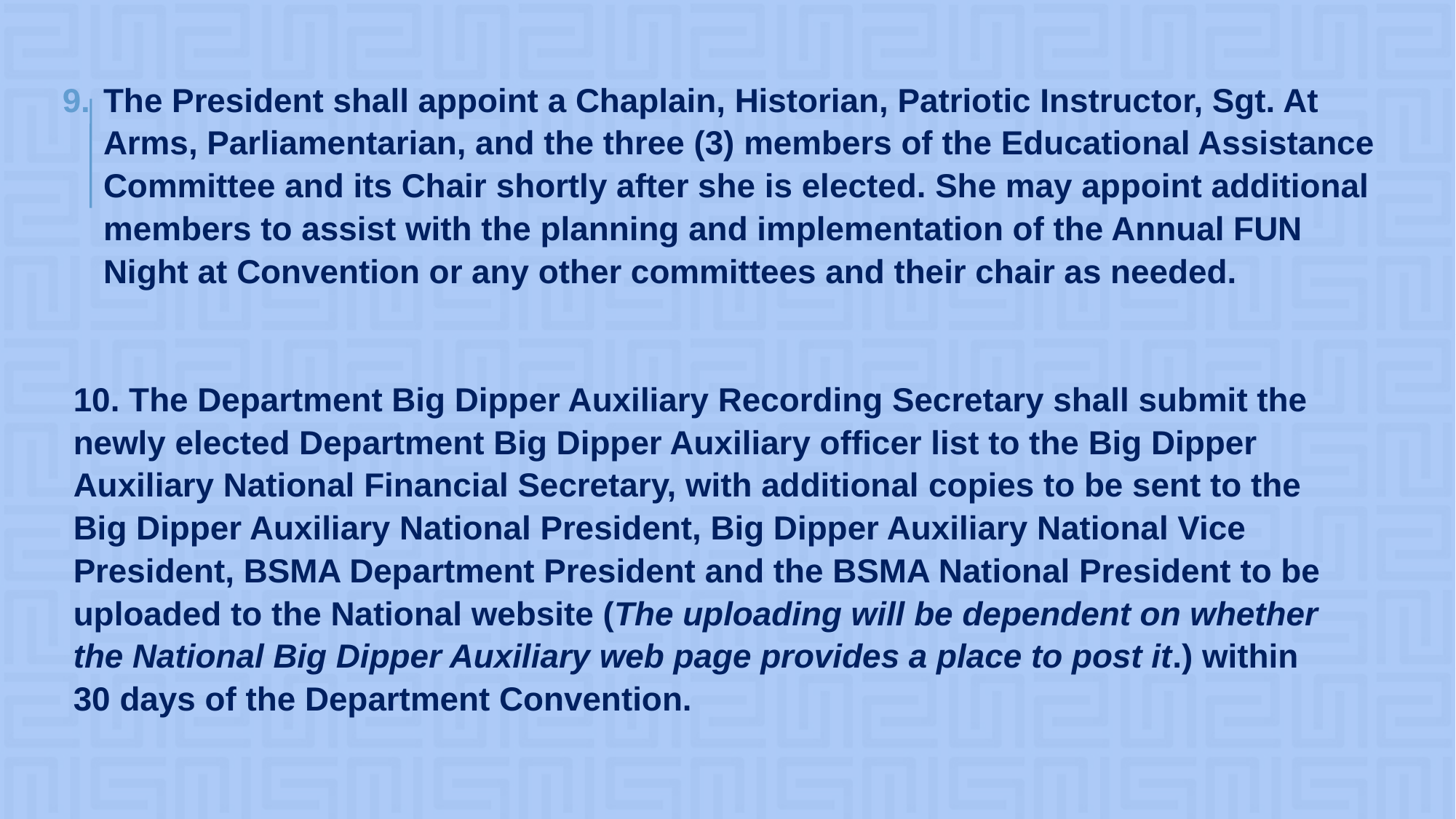

# The President shall appoint a Chaplain, Historian, Patriotic Instructor, Sgt. At Arms, Parliamentarian, and the three (3) members of the Educational Assistance Committee and its Chair shortly after she is elected. She may appoint additional members to assist with the planning and implementation of the Annual FUN Night at Convention or any other committees and their chair as needed.

10. The Department Big Dipper Auxiliary Recording Secretary shall submit the 	newly elected Department Big Dipper Auxiliary officer list to the Big Dipper 	Auxiliary National Financial Secretary, with additional copies to be sent to the 	Big Dipper Auxiliary National President, Big Dipper Auxiliary National Vice 	President, BSMA Department President and the BSMA National President to be 	uploaded to the National website (The uploading will be dependent on whether 	the National Big Dipper Auxiliary web page provides a place to post it.) within 	30 days of the Department Convention.